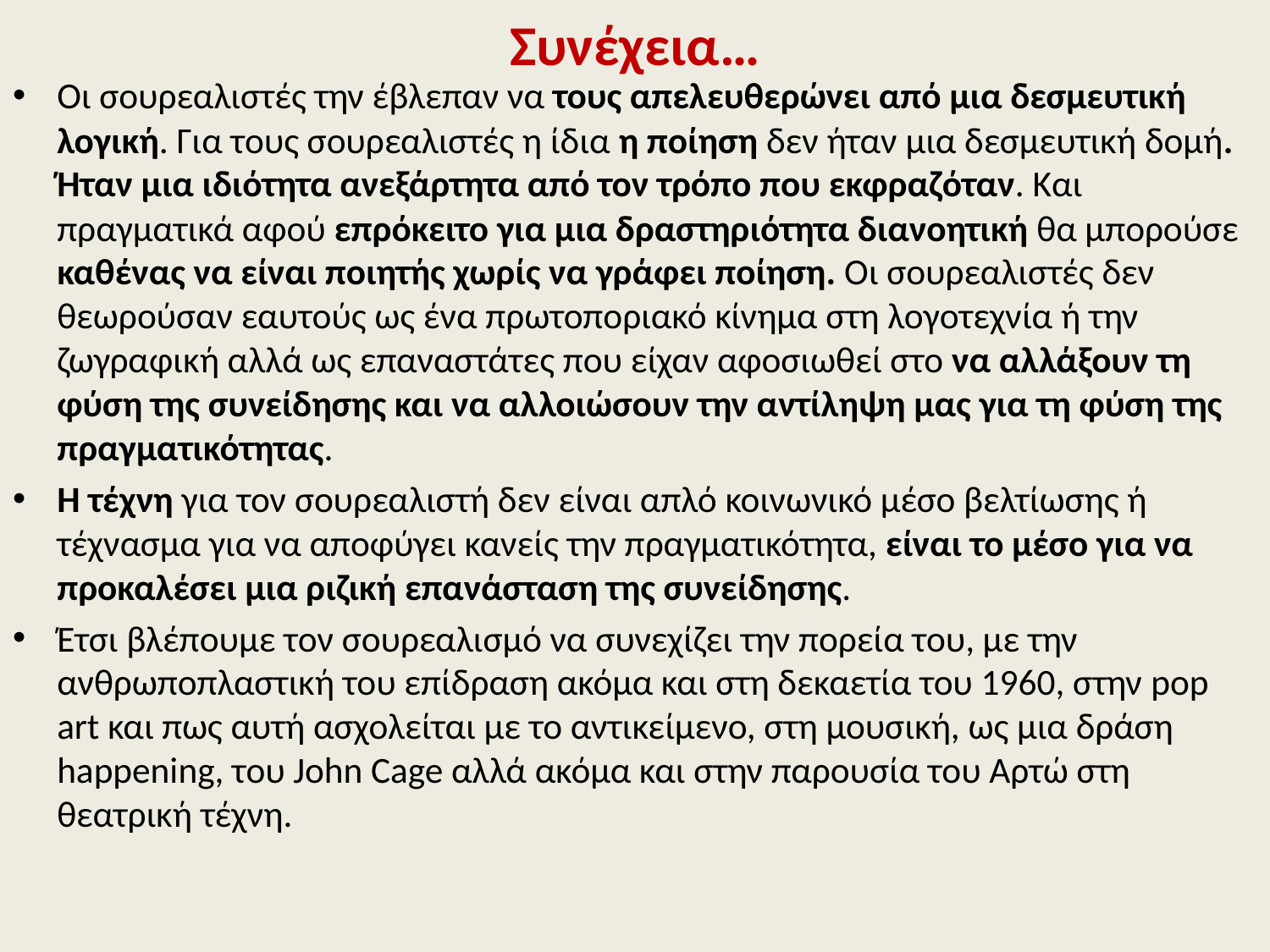

# Συνέχεια…
Οι σουρεαλιστές την έβλεπαν να τους απελευθερώνει από μια δεσμευτική λογική. Για τους σουρεαλιστές η ίδια η ποίηση δεν ήταν μια δεσμευτική δομή. Ήταν μια ιδιότητα ανεξάρτητα από τον τρόπο που εκφραζόταν. Και πραγματικά αφού επρόκειτο για μια δραστηριότητα διανοητική θα μπορούσε καθένας να είναι ποιητής χωρίς να γράφει ποίηση. Οι σουρεαλιστές δεν θεωρούσαν εαυτούς ως ένα πρωτοποριακό κίνημα στη λογοτεχνία ή την ζωγραφική αλλά ως επαναστάτες που είχαν αφοσιωθεί στο να αλλάξουν τη φύση της συνείδησης και να αλλοιώσουν την αντίληψη μας για τη φύση της πραγματικότητας.
Η τέχνη για τον σουρεαλιστή δεν είναι απλό κοινωνικό μέσο βελτίωσης ή τέχνασμα για να αποφύγει κανείς την πραγματικότητα, είναι το μέσο για να προκαλέσει μια ριζική επανάσταση της συνείδησης.
Έτσι βλέπουμε τον σουρεαλισμό να συνεχίζει την πορεία του, με την ανθρωποπλαστική του επίδραση ακόμα και στη δεκαετία του 1960, στην pop art και πως αυτή ασχολείται με το αντικείμενο, στη μουσική, ως μια δράση happening, του John Cage αλλά ακόμα και στην παρουσία του Αρτώ στη θεατρική τέχνη.